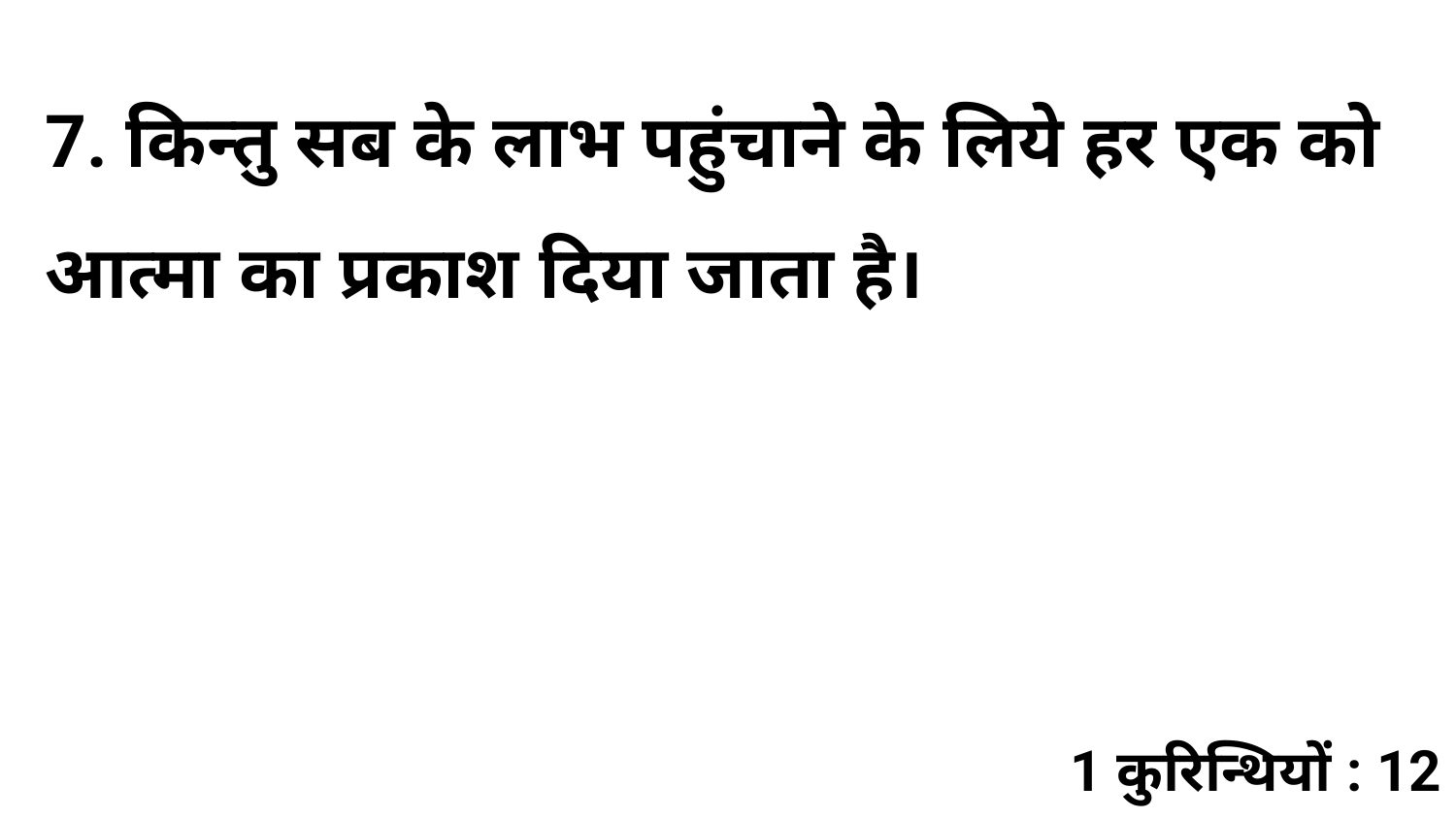

7. किन्तु सब के लाभ पहुंचाने के लिये हर एक को आत्मा का प्रकाश दिया जाता है।
1 कुरिन्थियों : 12